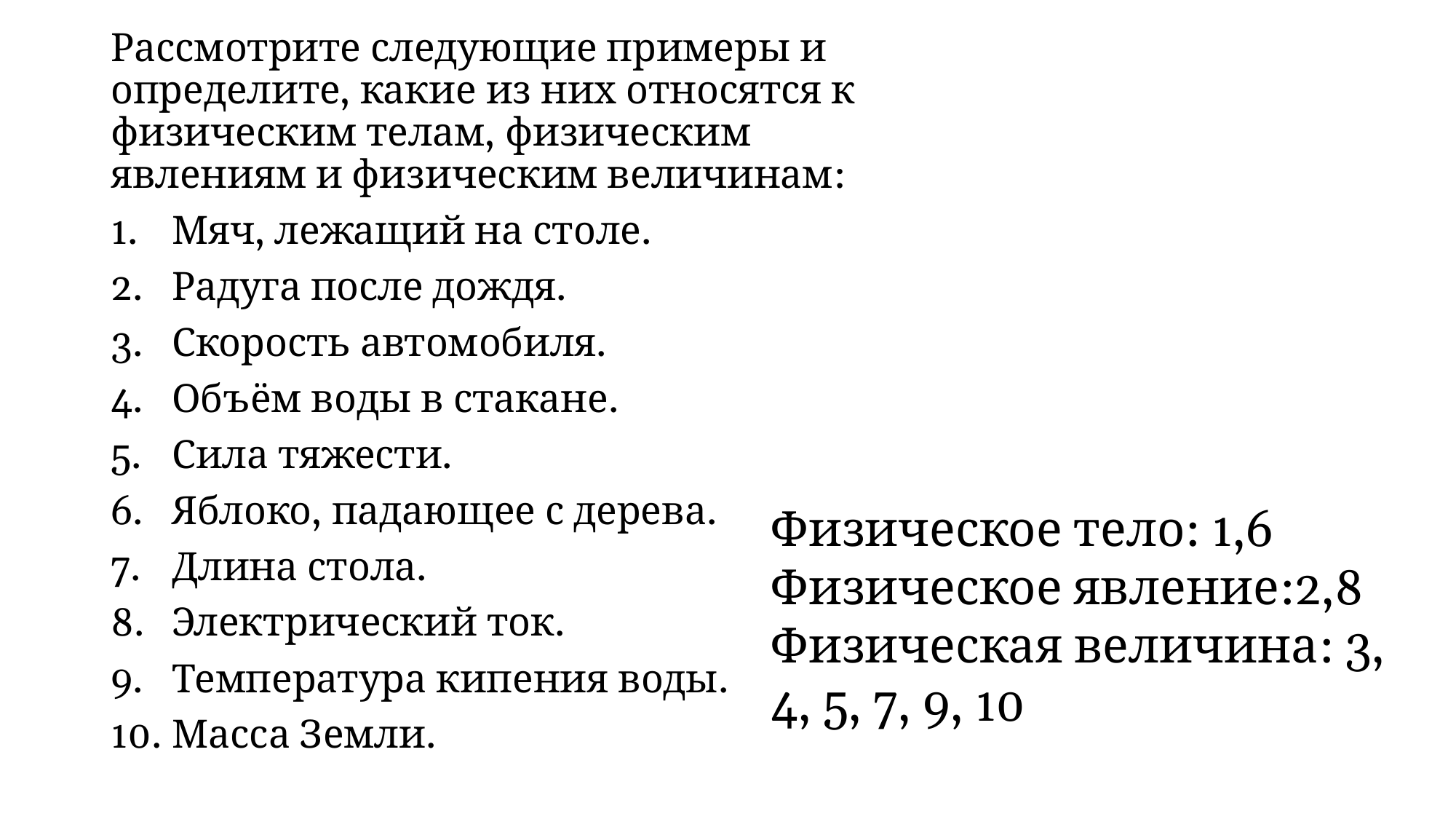

Рассмотрите следующие примеры и определите, какие из них относятся к физическим телам, физическим явлениям и физическим величинам:
Мяч, лежащий на столе.
Радуга после дождя.
Скорость автомобиля.
Объём воды в стакане.
Сила тяжести.
Яблоко, падающее с дерева.
Длина стола.
Электрический ток.
Температура кипения воды.
Масса Земли.
Физическое тело: 1,6
Физическое явление:2,8
Физическая величина: 3, 4, 5, 7, 9, 10